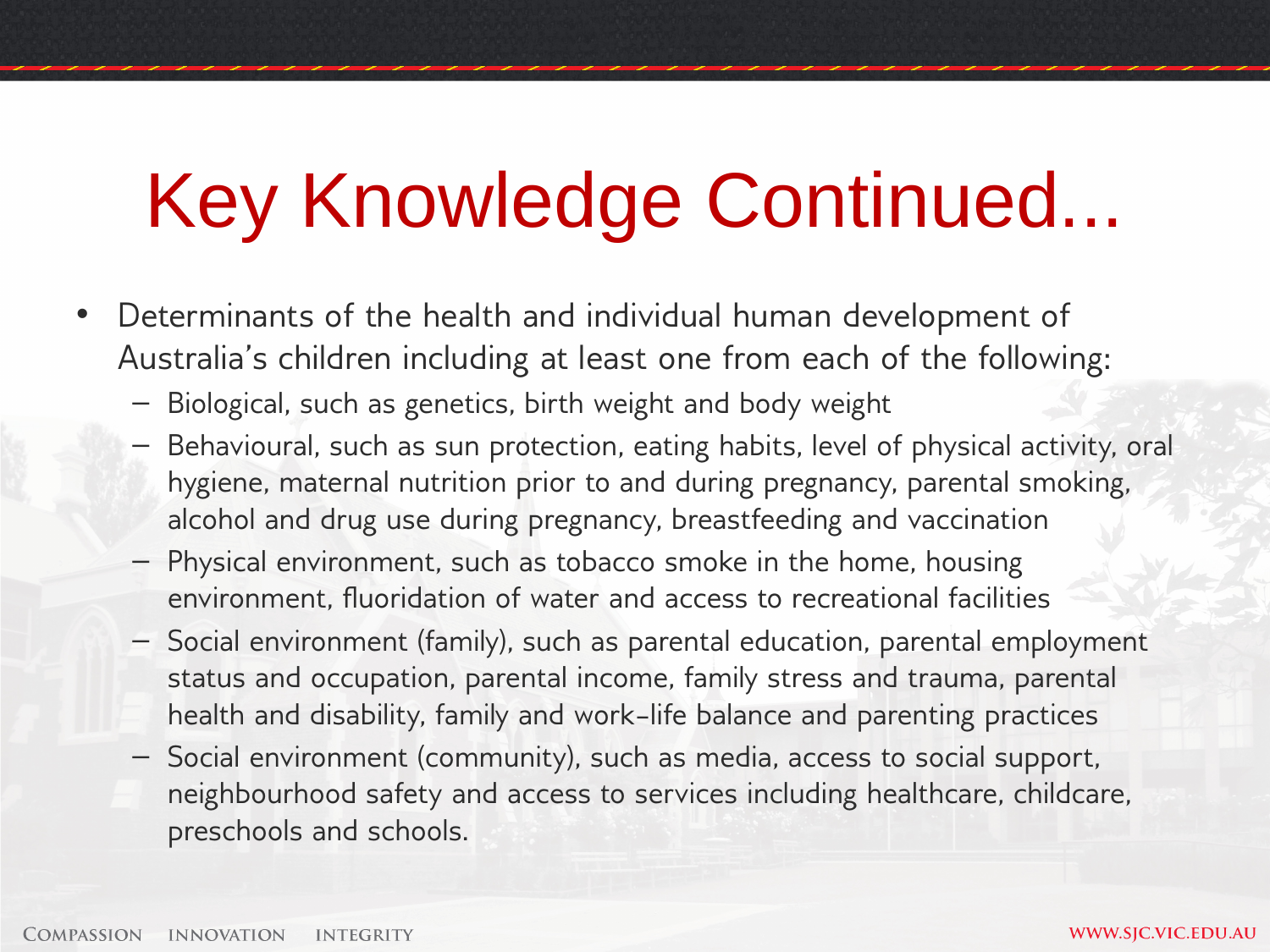

# Key Knowledge Continued...
Determinants of the health and individual human development of Australia’s children including at least one from each of the following:
Biological, such as genetics, birth weight and body weight
Behavioural, such as sun protection, eating habits, level of physical activity, oral hygiene, maternal nutrition prior to and during pregnancy, parental smoking, alcohol and drug use during pregnancy, breastfeeding and vaccination
Physical environment, such as tobacco smoke in the home, housing environment, fluoridation of water and access to recreational facilities
Social environment (family), such as parental education, parental employment status and occupation, parental income, family stress and trauma, parental health and disability, family and work–life balance and parenting practices
Social environment (community), such as media, access to social support, neighbourhood safety and access to services including healthcare, childcare, preschools and schools.